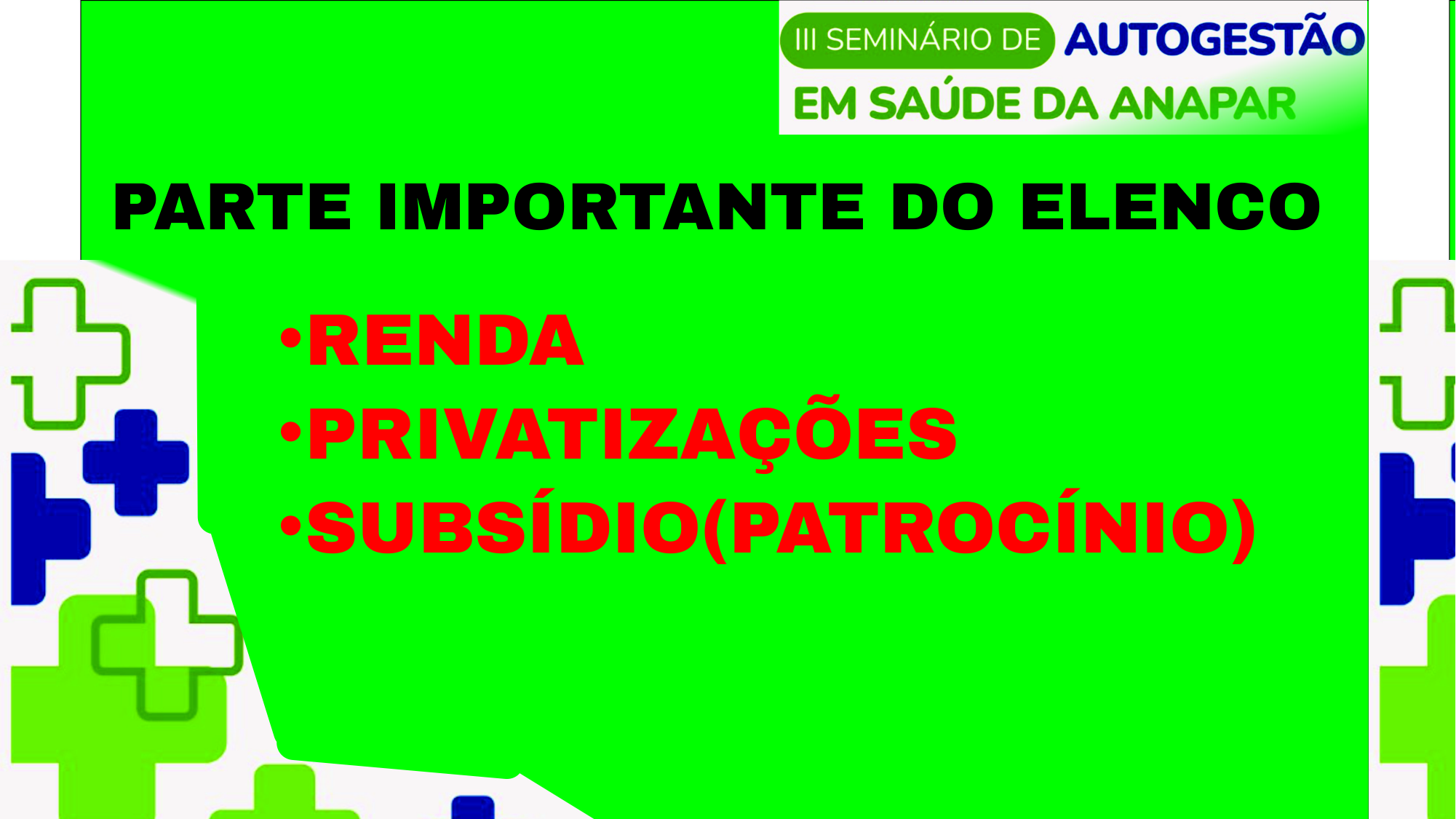

# PARTE IMPORTANTE DO ELENCO
RENDA
PRIVATIZAÇÕES
SUBSÍDIO(PATROCÍNIO)